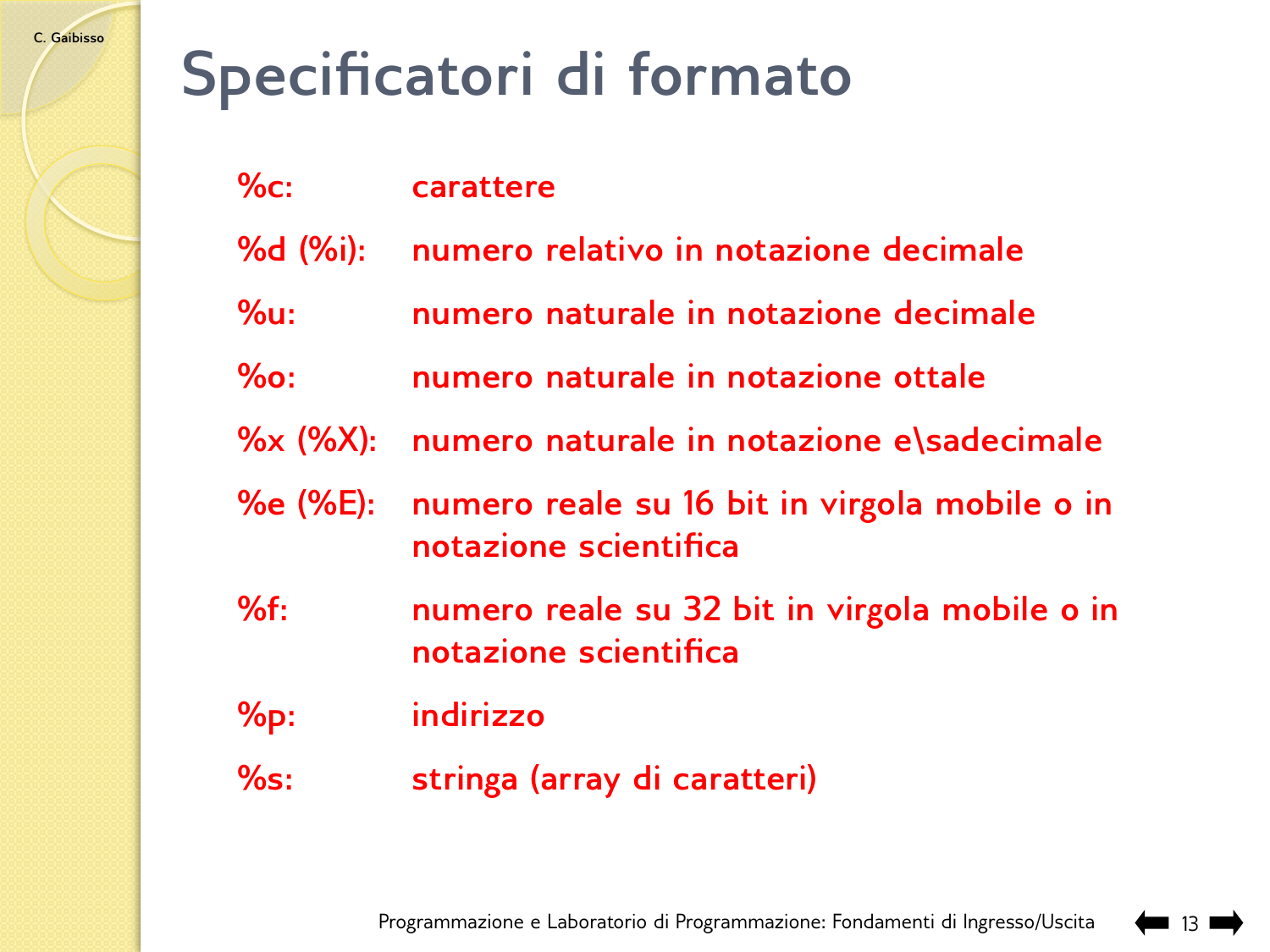

# Specificatori di formato
%c:	carattere
%d (%i):	numero relativo in notazione decimale
%u:	numero naturale in notazione decimale
%o:	numero naturale in notazione ottale
%x (%X):	numero naturale in notazione e\sadecimale
%e (%E):	numero reale su 16 bit in virgola mobile o in notazione scientifica
%f:	numero reale su 32 bit in virgola mobile o in notazione scientifica
%p:	indirizzo
%s:	stringa (array di caratteri)
Programmazione e Laboratorio di Programmazione: Fondamenti di Ingresso/Uscita
13